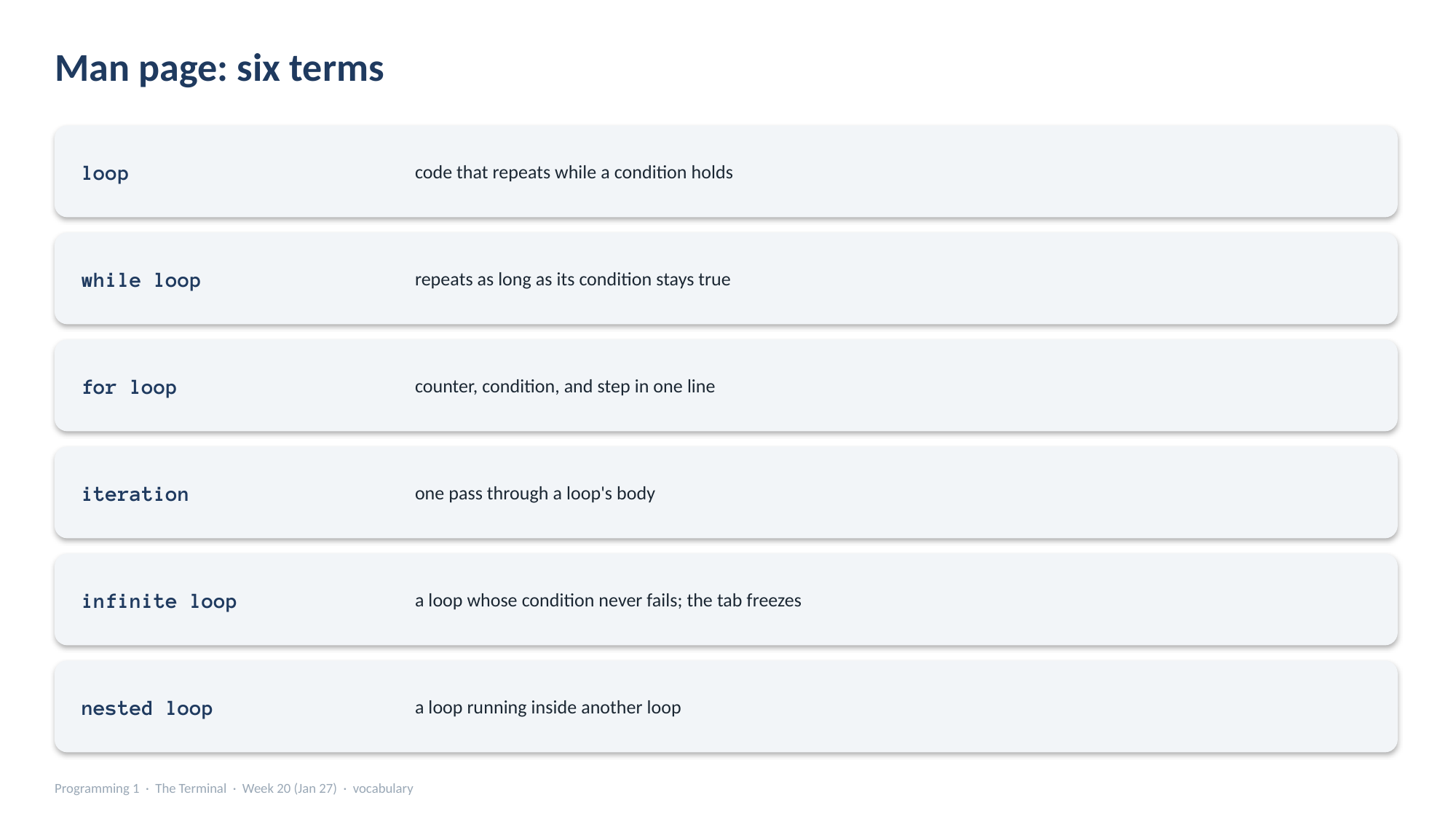

Man page: six terms

code that repeats while a condition holds
loop

repeats as long as its condition stays true
while loop

counter, condition, and step in one line
for loop

one pass through a loop's body
iteration

a loop whose condition never fails; the tab freezes
infinite loop

a loop running inside another loop
nested loop
Programming 1  ·  The Terminal  ·  Week 20 (Jan 27)  ·  vocabulary